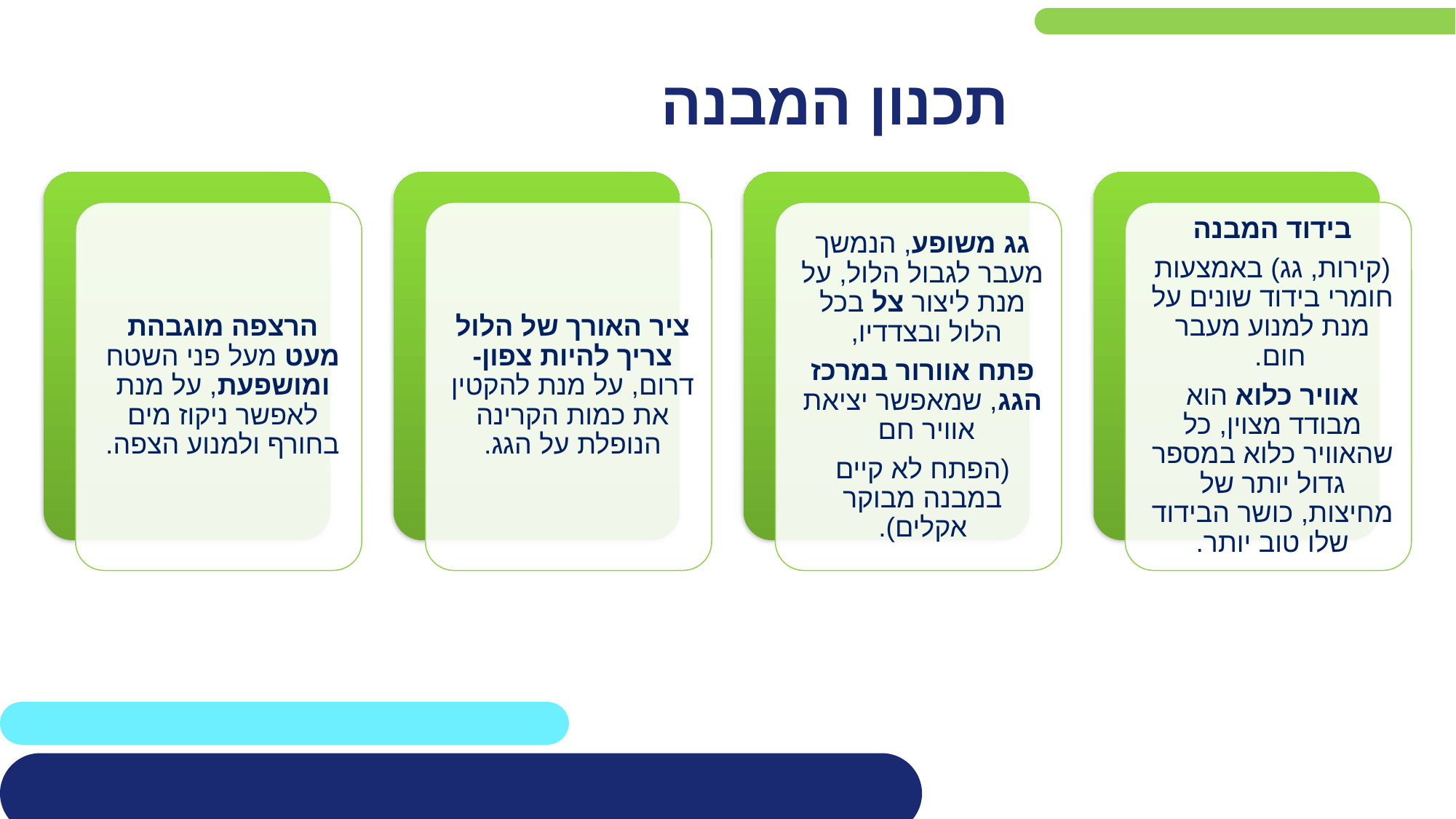

הרצפה מוגבהת מעט מעל פני השטח ומושפעת, על מנת לאפשר ניקוז מים בחורף ולמנוע הצפה.
ציר האורך של הלול צריך להיות צפון- דרום, על מנת להקטין את כמות הקרינה הנופלת על הגג.
גג משופע, הנמשך מעבר לגבול הלול, על מנת ליצור צל בכל הלול ובצדדיו,
פתח אוורור במרכז הגג, שמאפשר יציאת אוויר חם
(הפתח לא קיים במבנה מבוקר אקלים).
בידוד המבנה
(קירות, גג) באמצעות חומרי בידוד שונים על מנת למנוע מעבר חום.
אוויר כלוא הוא מבודד מצוין, כל שהאוויר כלוא במספר גדול יותר של מחיצות, כושר הבידוד שלו טוב יותר.
תכנון המבנה